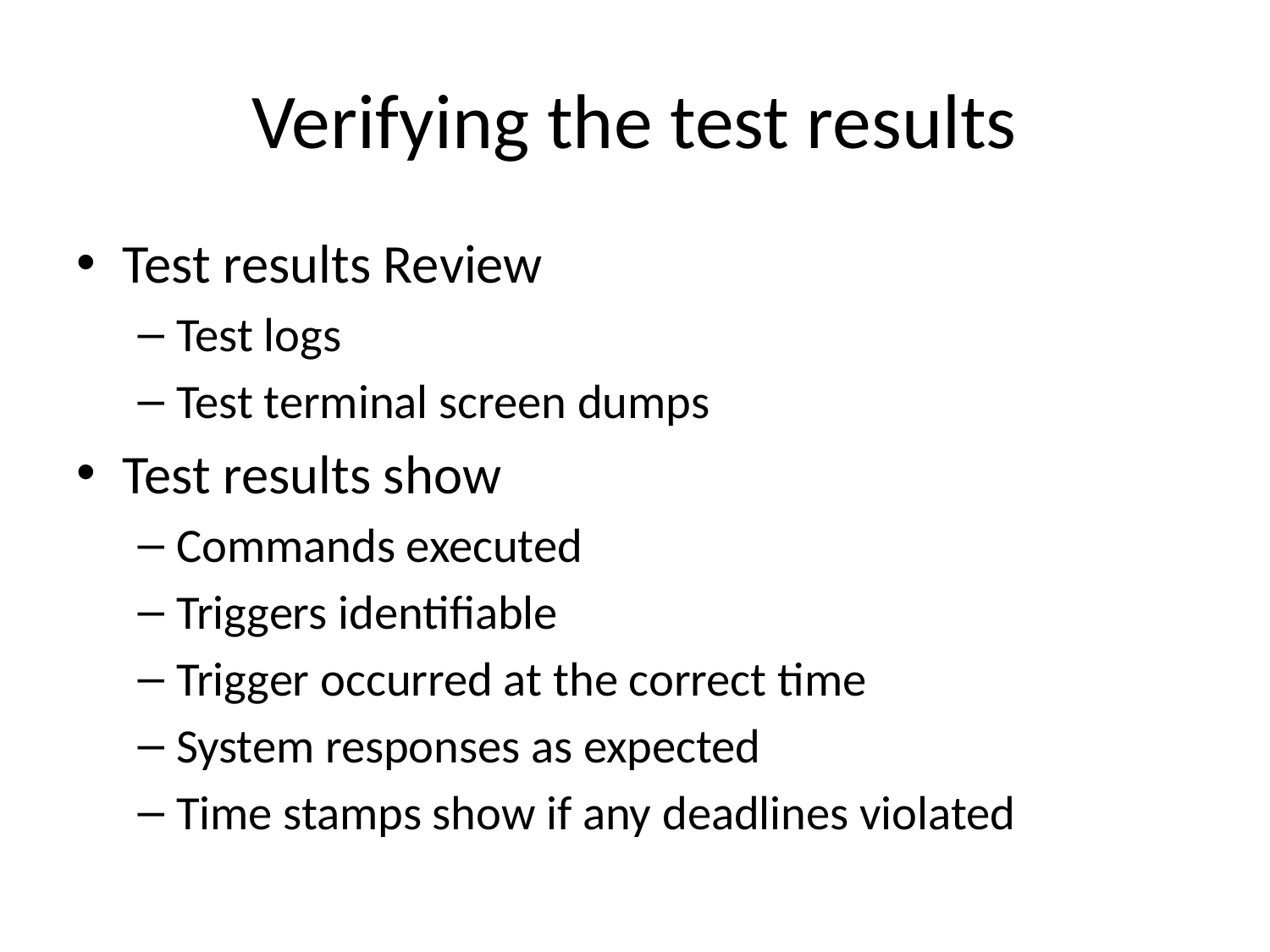

# Verifying the test results
Test results Review
Test logs
Test terminal screen dumps
Test results show
Commands executed
Triggers identifiable
Trigger occurred at the correct time
System responses as expected
Time stamps show if any deadlines violated